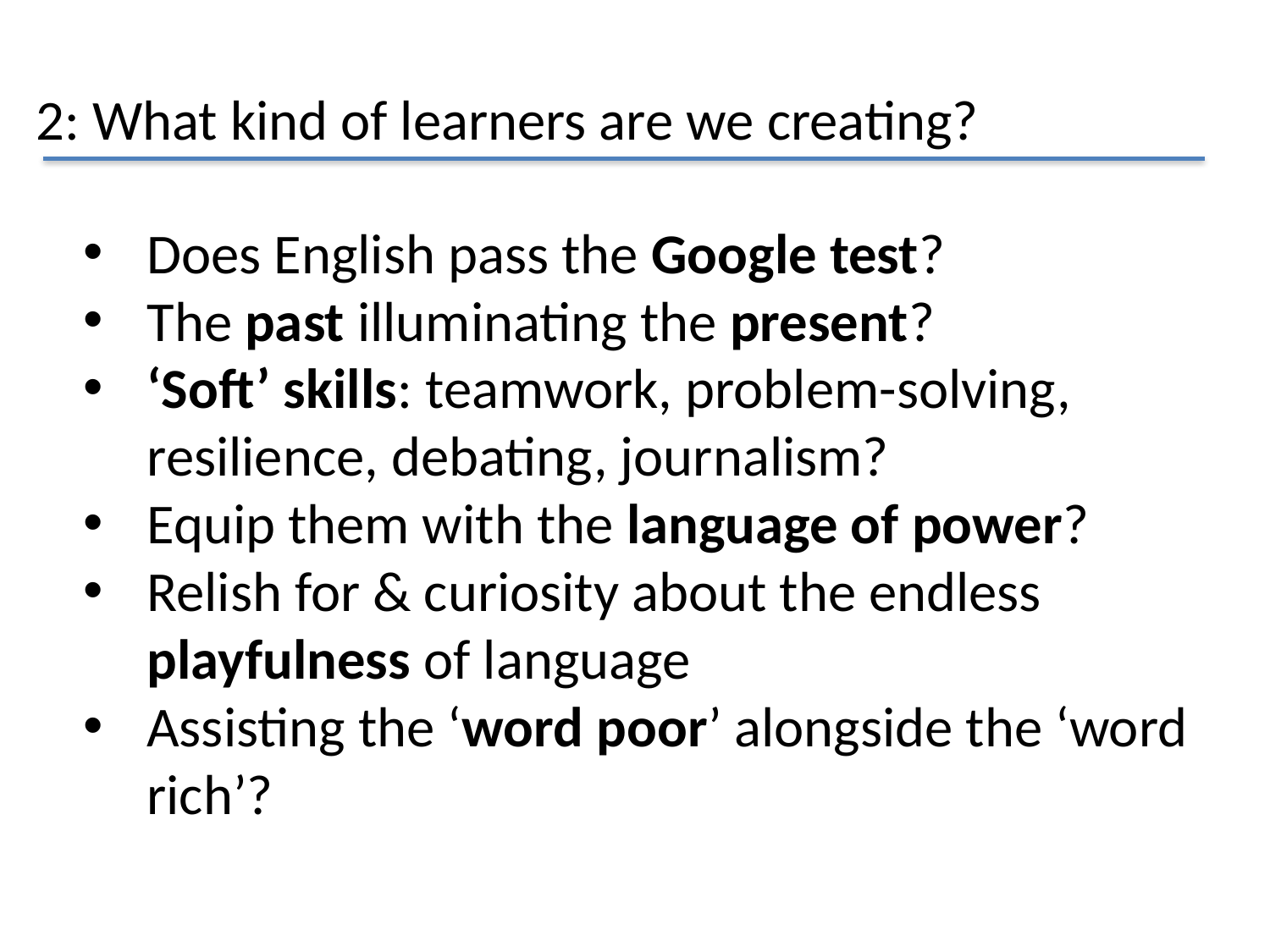

2: What kind of learners are we creating?
Does English pass the Google test?
The past illuminating the present?
‘Soft’ skills: teamwork, problem-solving, resilience, debating, journalism?
Equip them with the language of power?
Relish for & curiosity about the endless playfulness of language
Assisting the ‘word poor’ alongside the ‘word rich’?